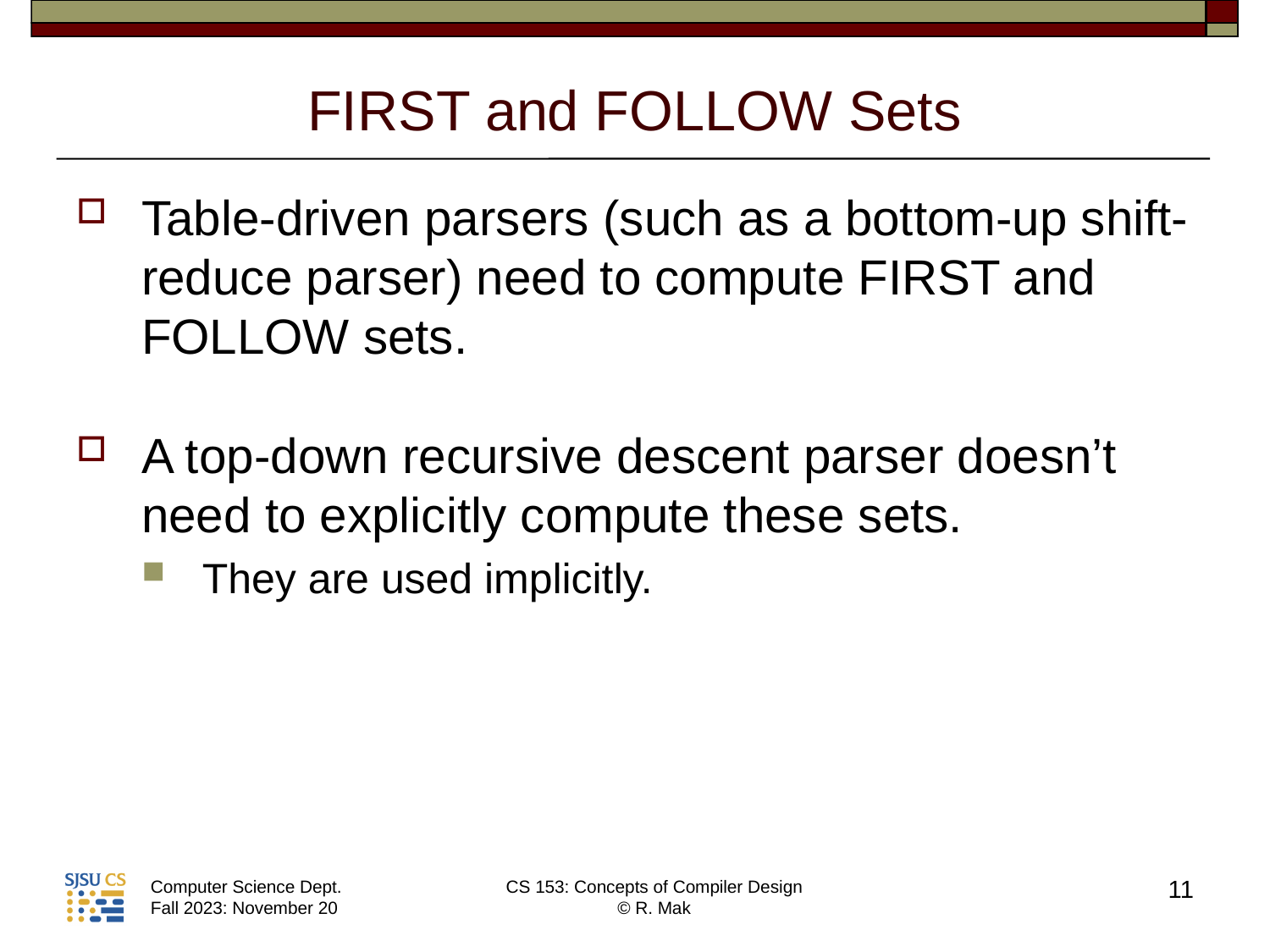

# FIRST and FOLLOW Sets
Table-driven parsers (such as a bottom-up shift-reduce parser) need to compute FIRST and FOLLOW sets.

A top-down recursive descent parser doesn’t
need to explicitly compute these sets.
They are used implicitly.
11